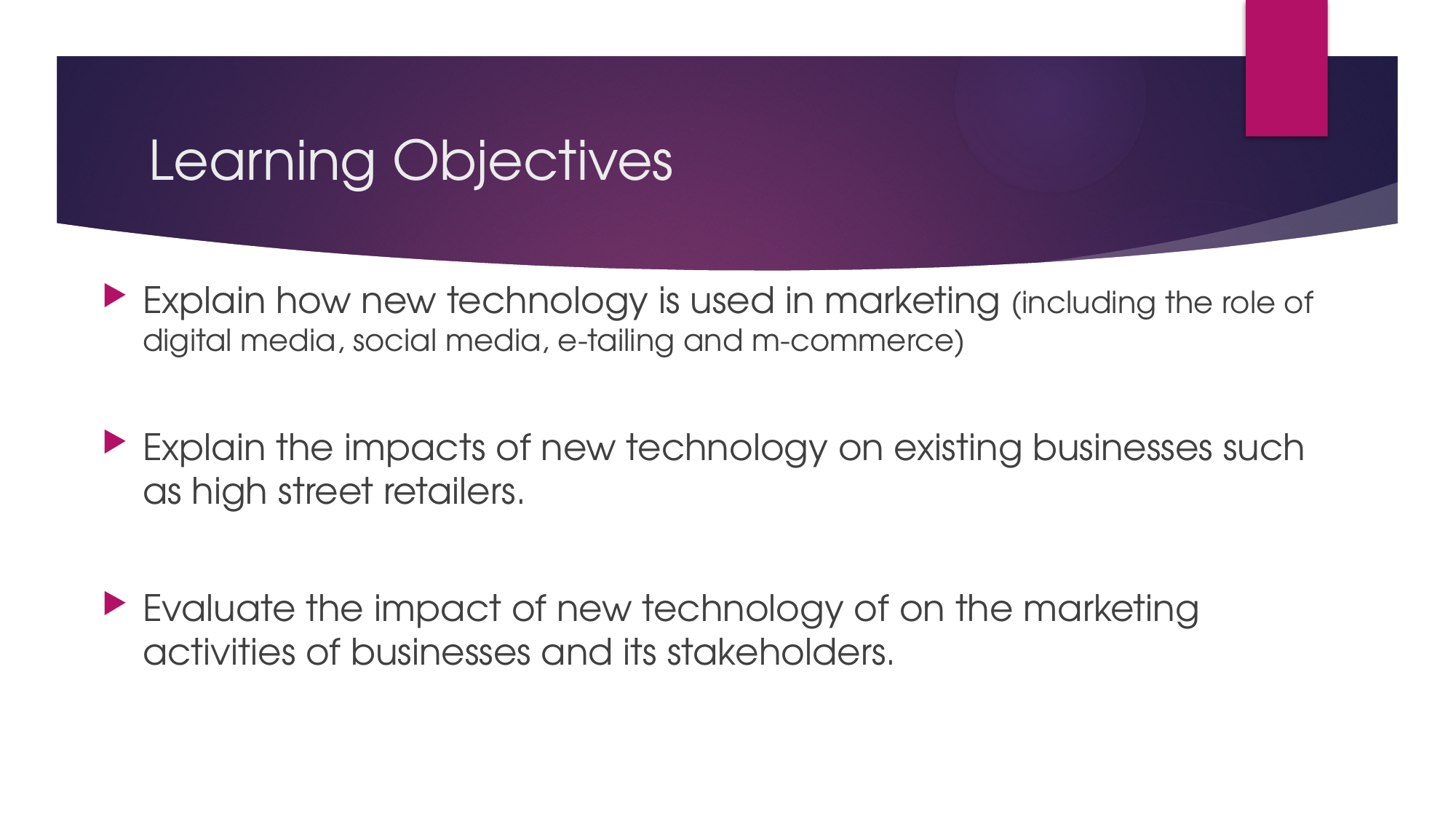

# Learning Objectives
Explain how new technology is used in marketing (including the role of digital media, social media, e-tailing and m-commerce)

Explain the impacts of new technology on existing businesses such as high street retailers.

Evaluate the impact of new technology of on the marketing activities of businesses and its stakeholders.